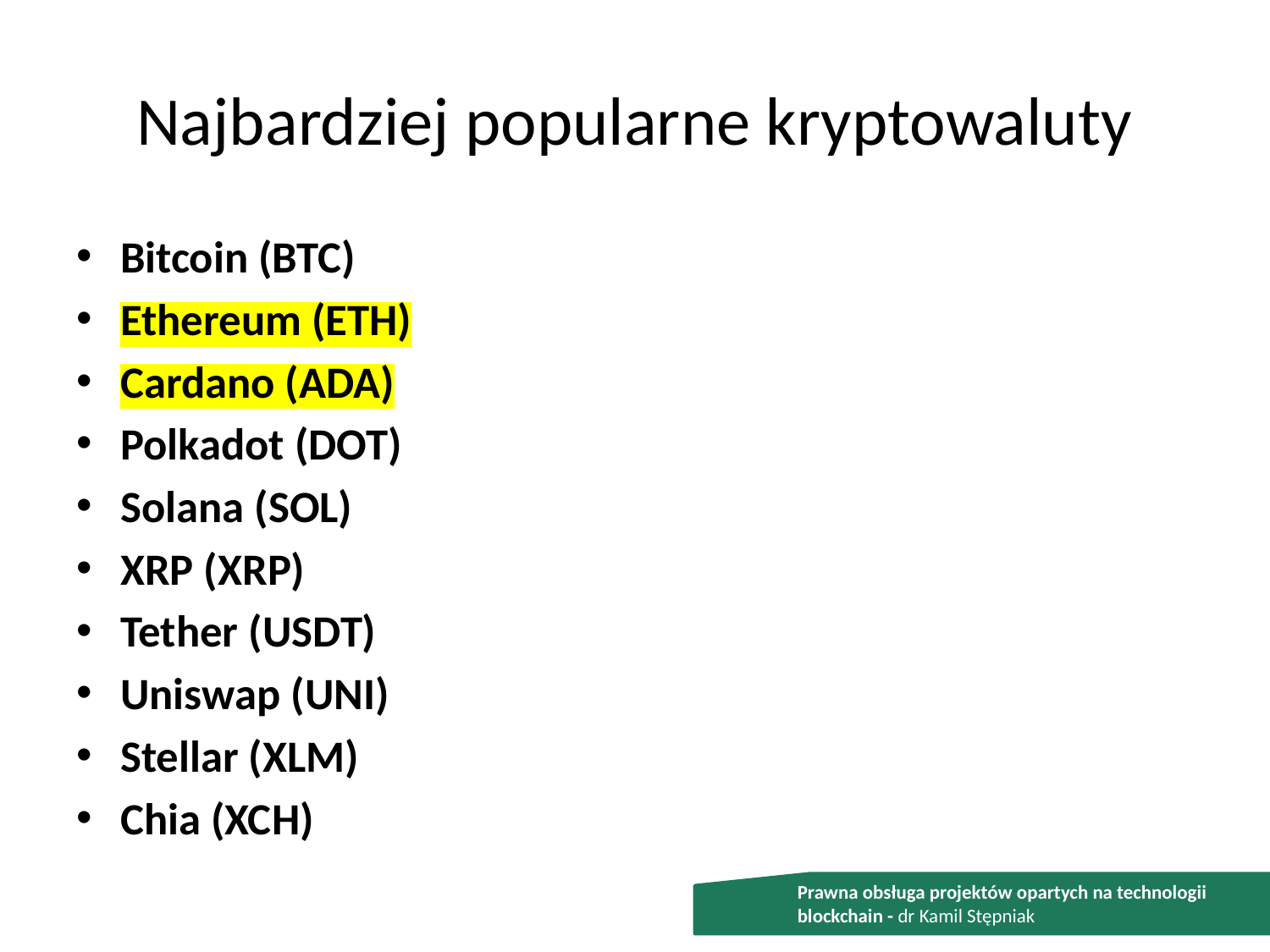

# Najbardziej popularne kryptowaluty
Bitcoin (BTC)
Ethereum (ETH)
Cardano (ADA)
Polkadot (DOT)
Solana (SOL)
XRP (XRP)
Tether (USDT)
Uniswap (UNI)
Stellar (XLM)
Chia (XCH)

Prawna obsługa projektów opartych na technologii blockchain - dr Kamil Stępniak